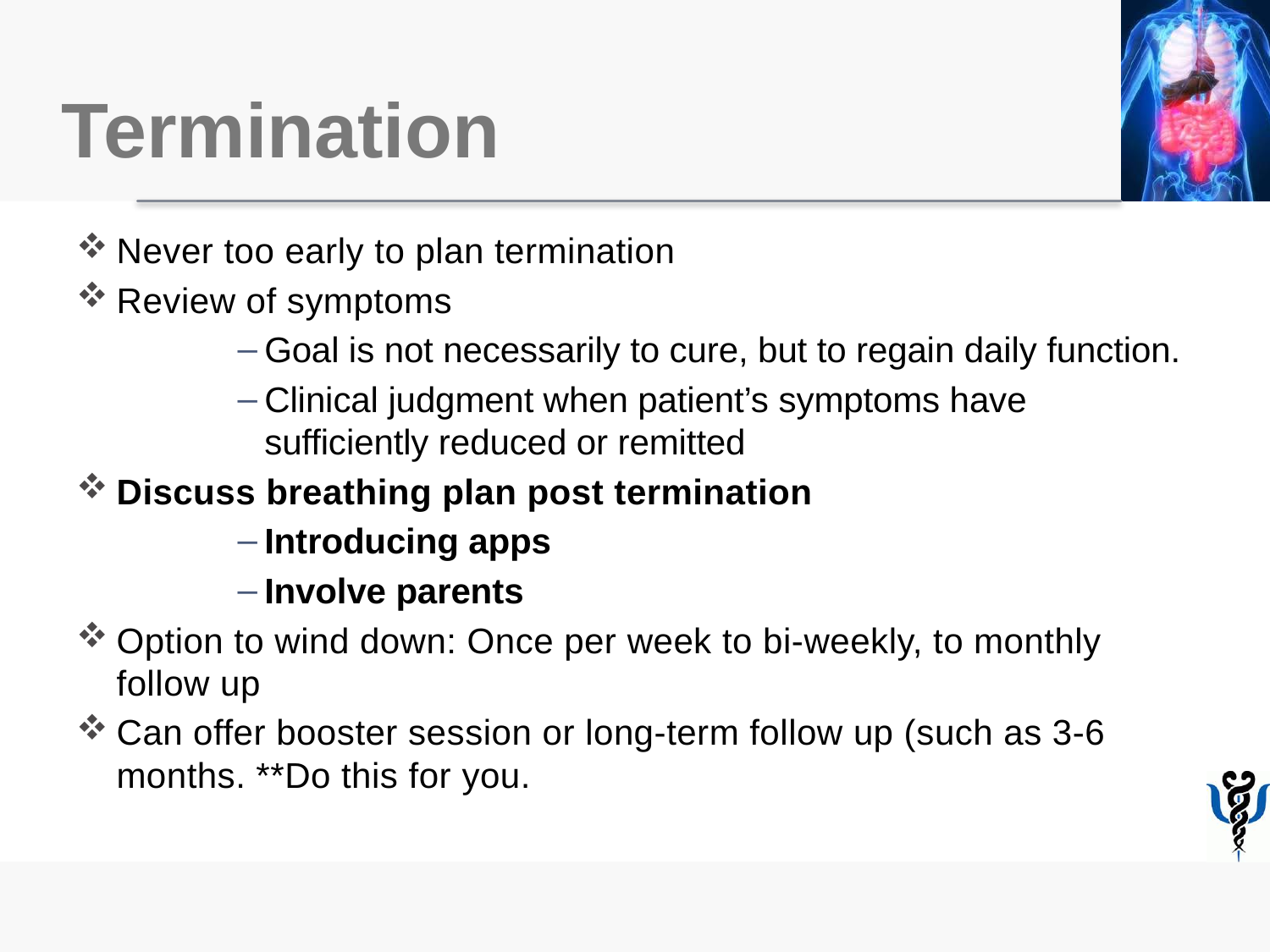

# Termination
Never too early to plan termination
Review of symptoms
Goal is not necessarily to cure, but to regain daily function.
Clinical judgment when patient’s symptoms have sufficiently reduced or remitted
Discuss breathing plan post termination
Introducing apps
Involve parents
Option to wind down: Once per week to bi-weekly, to monthly follow up
Can offer booster session or long-term follow up (such as 3-6 months. **Do this for you.